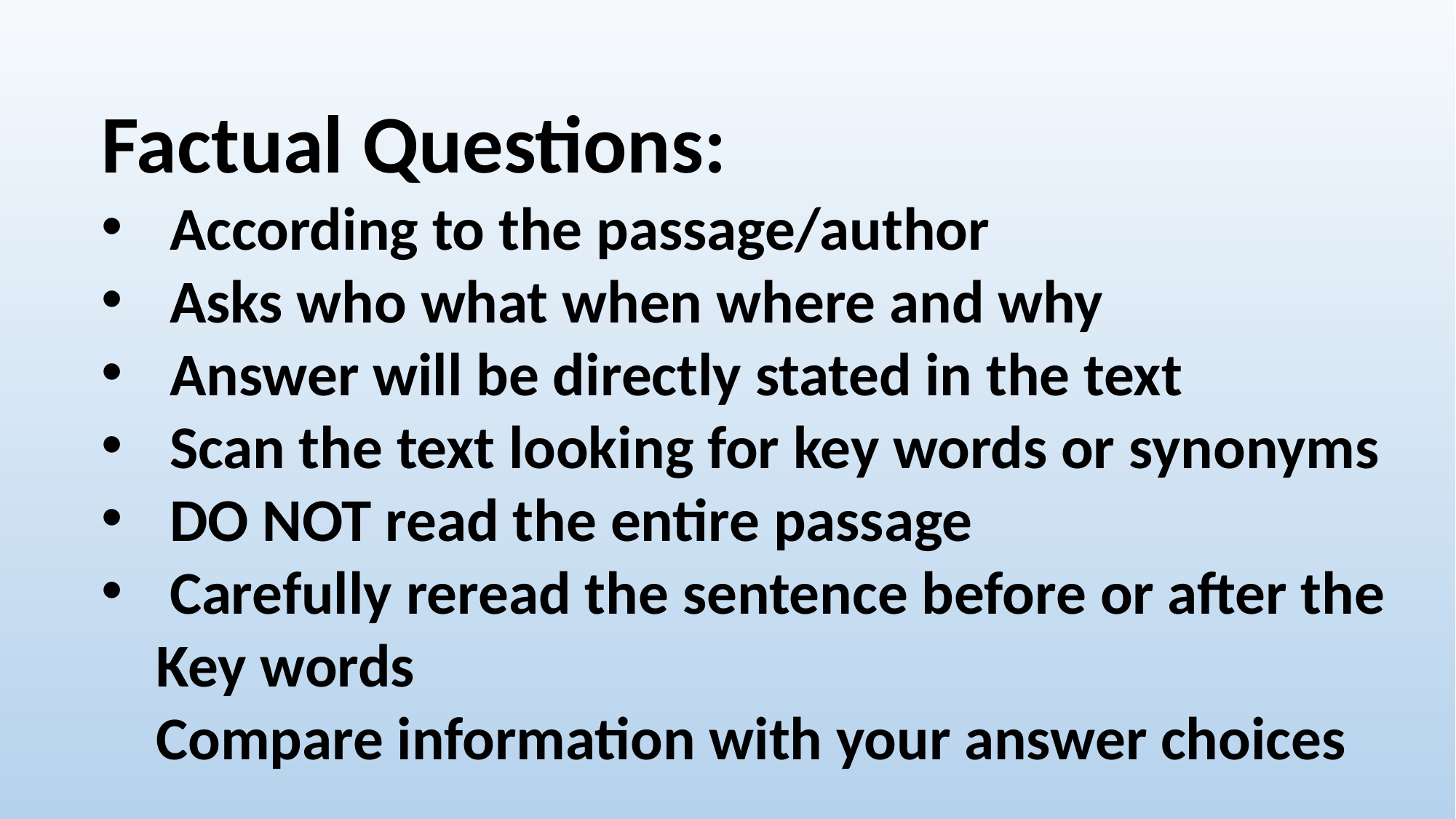

Factual Questions:
According to the passage/author
Asks who what when where and why
Answer will be directly stated in the text
Scan the text looking for key words or synonyms
DO NOT read the entire passage
Carefully reread the sentence before or after the
Key words
Compare information with your answer choices